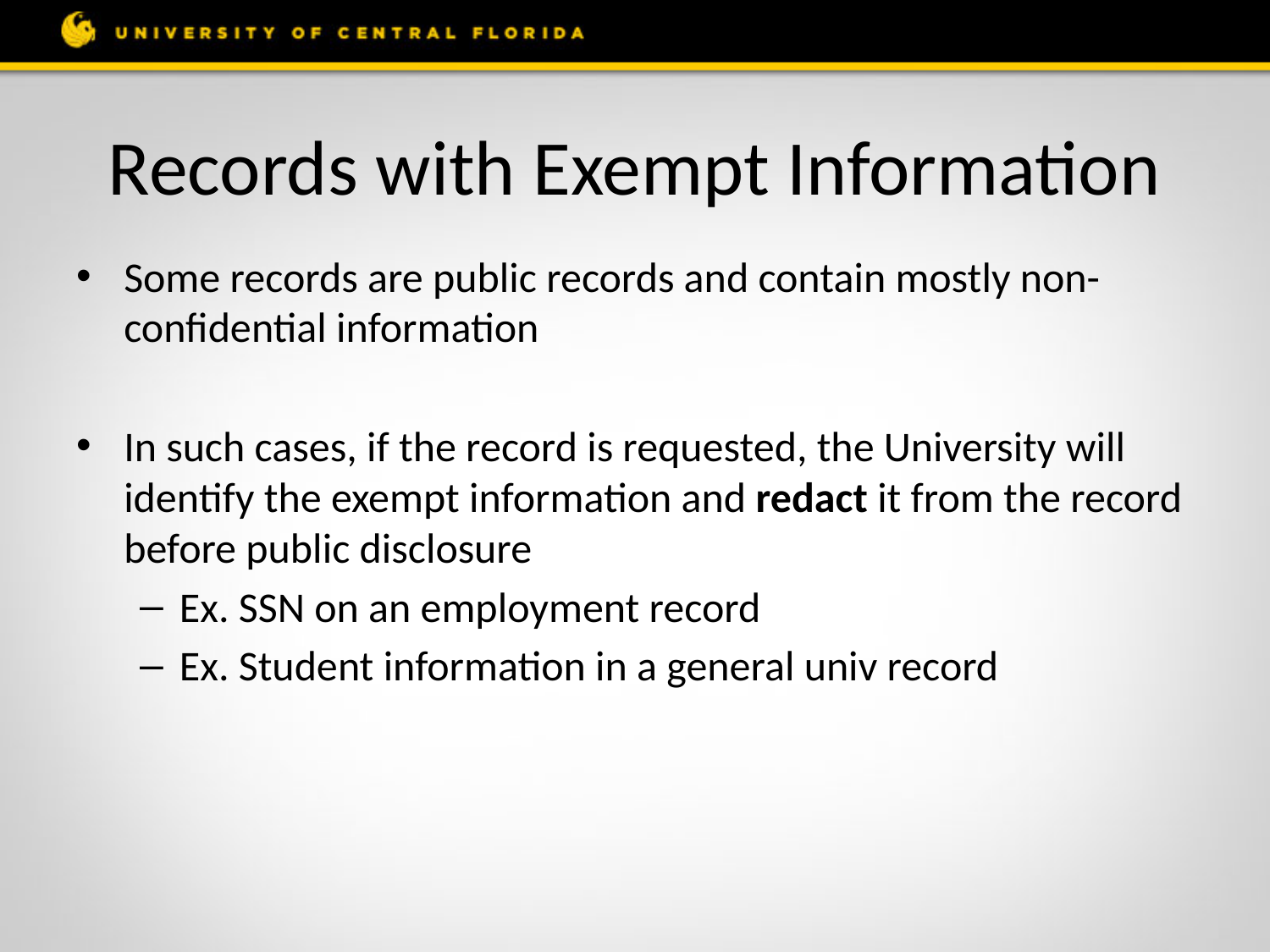

# Records with Exempt Information
Some records are public records and contain mostly non-confidential information

In such cases, if the record is requested, the University will identify the exempt information and redact it from the record before public disclosure
Ex. SSN on an employment record
Ex. Student information in a general univ record